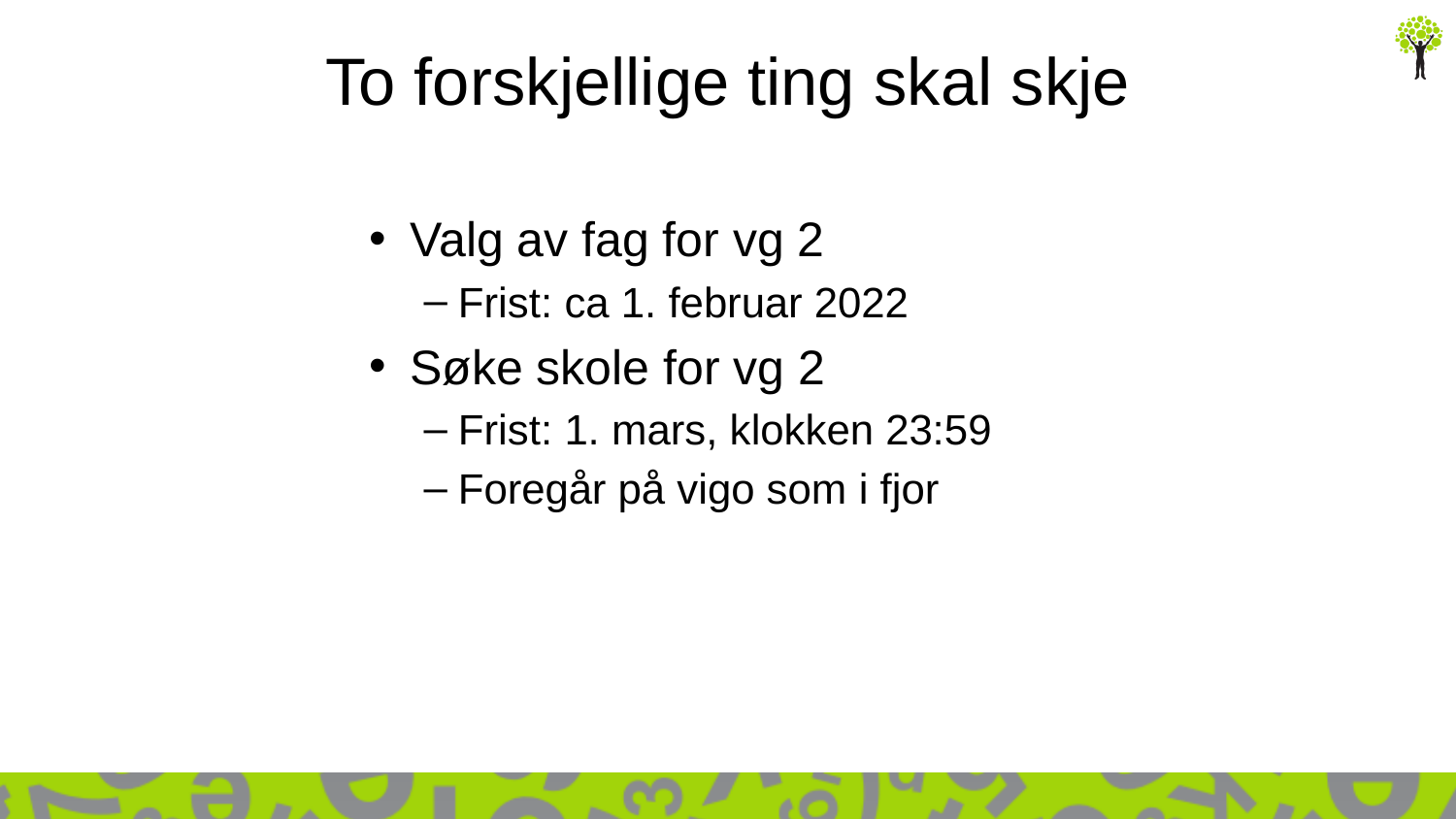

# To forskjellige ting skal skje
Valg av fag for vg 2
Frist: ca 1. februar 2022
Søke skole for vg 2
Frist: 1. mars, klokken 23:59
Foregår på vigo som i fjor